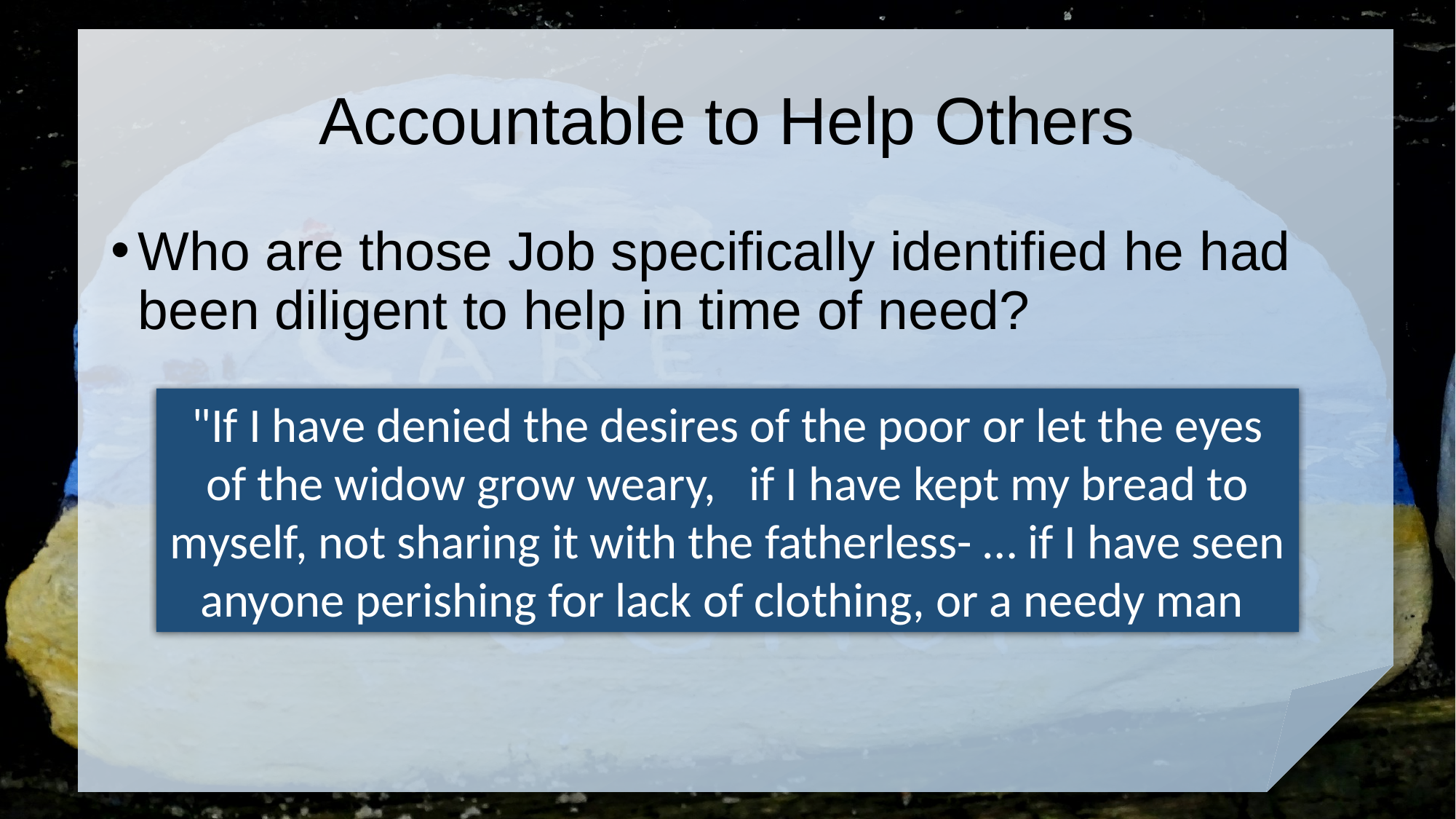

# Accountable to Help Others
Who are those Job specifically identified he had been diligent to help in time of need?

"If I have denied the desires of the poor or let the eyes of the widow grow weary,   if I have kept my bread to myself, not sharing it with the fatherless- … if I have seen anyone perishing for lack of clothing, or a needy man